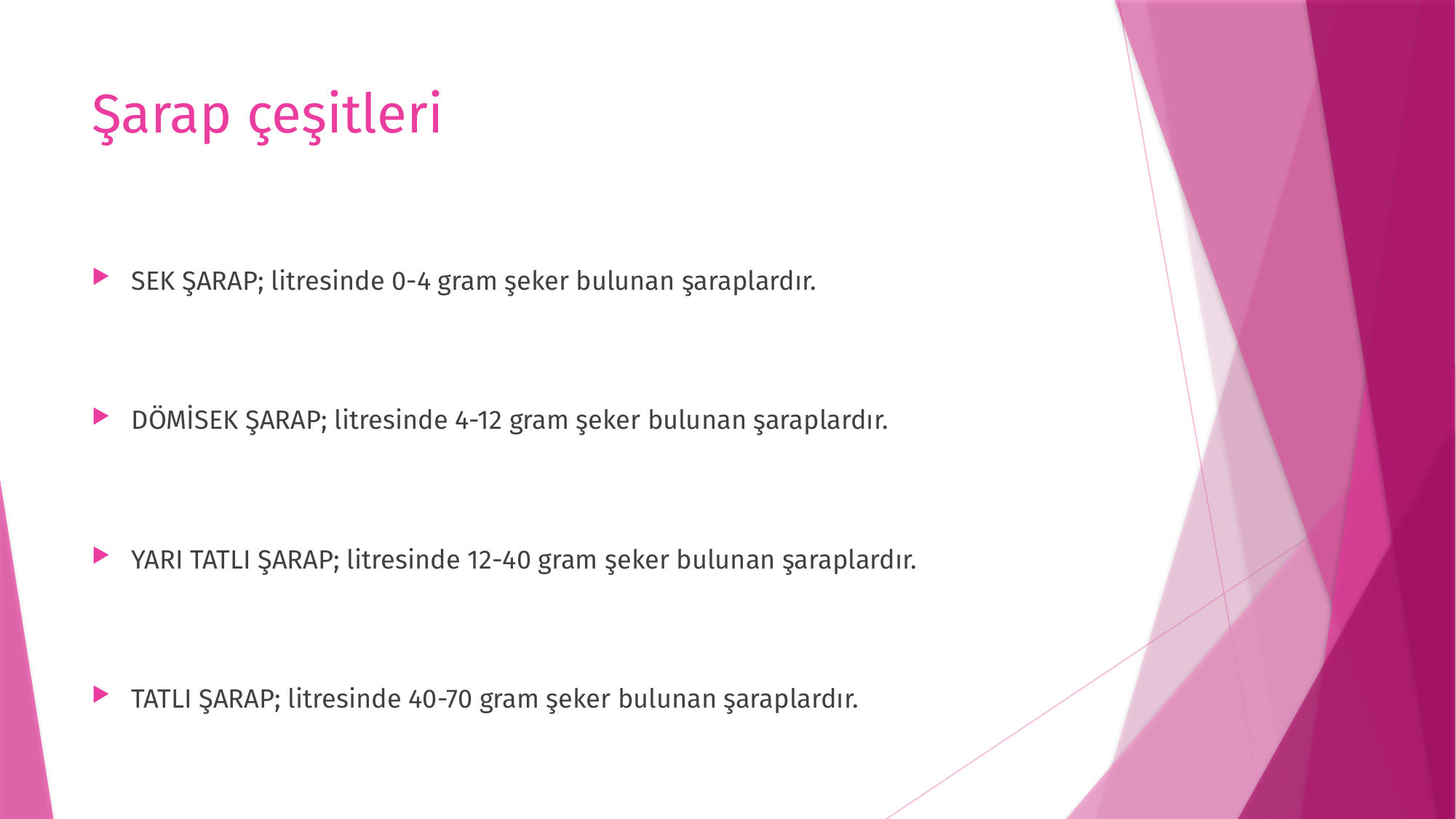

# Şarap çeşitleri
SEK ŞARAP; litresinde 0-4 gram şeker bulunan şaraplardır.

DÖMİSEK ŞARAP; litresinde 4-12 gram şeker bulunan şaraplardır.

YARI TATLI ŞARAP; litresinde 12-40 gram şeker bulunan şaraplardır.

TATLI ŞARAP; litresinde 40-70 gram şeker bulunan şaraplardır.